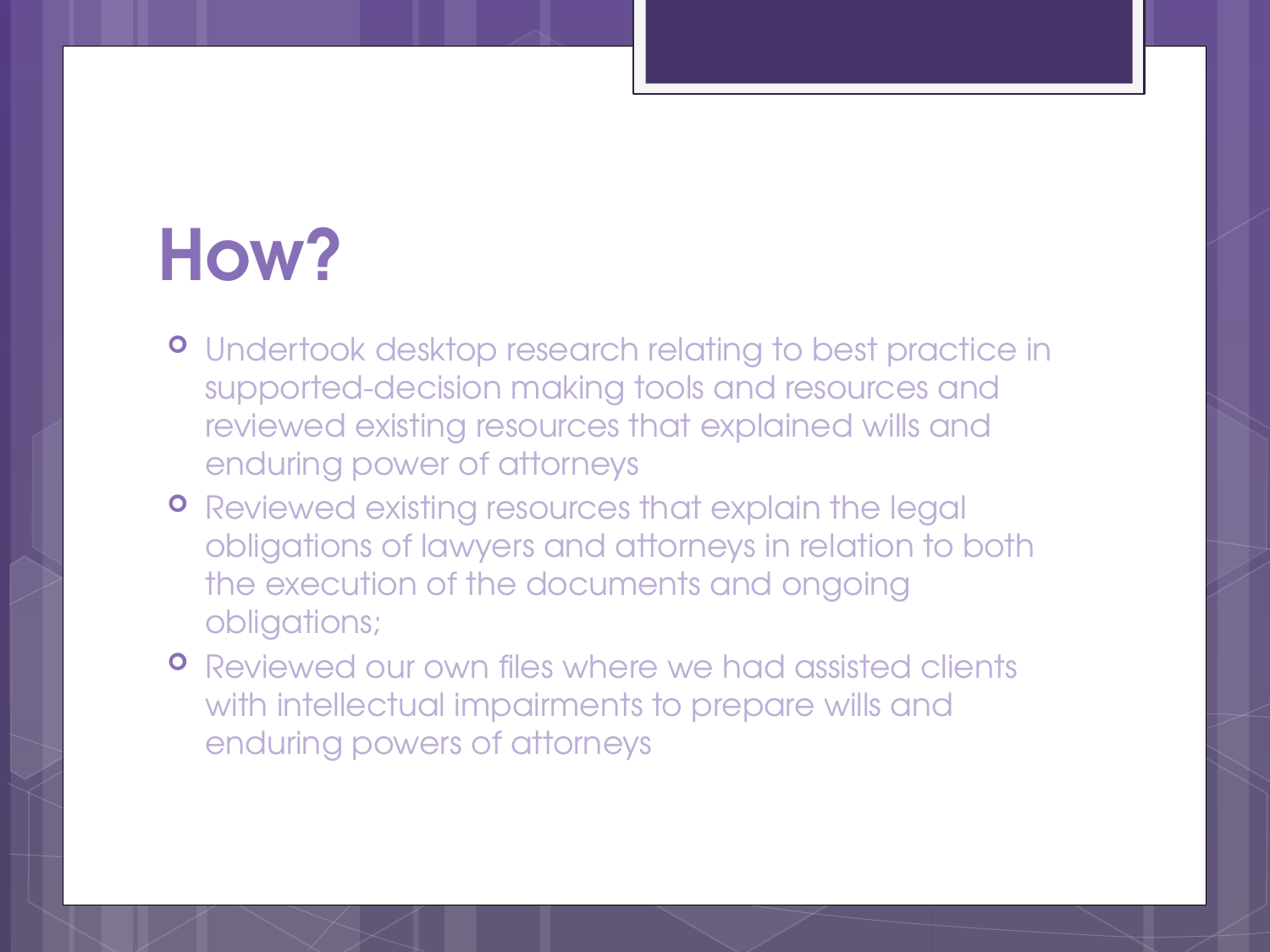

# How?
Undertook desktop research relating to best practice in supported-decision making tools and resources and reviewed existing resources that explained wills and enduring power of attorneys
Reviewed existing resources that explain the legal obligations of lawyers and attorneys in relation to both the execution of the documents and ongoing obligations;
Reviewed our own files where we had assisted clients with intellectual impairments to prepare wills and enduring powers of attorneys